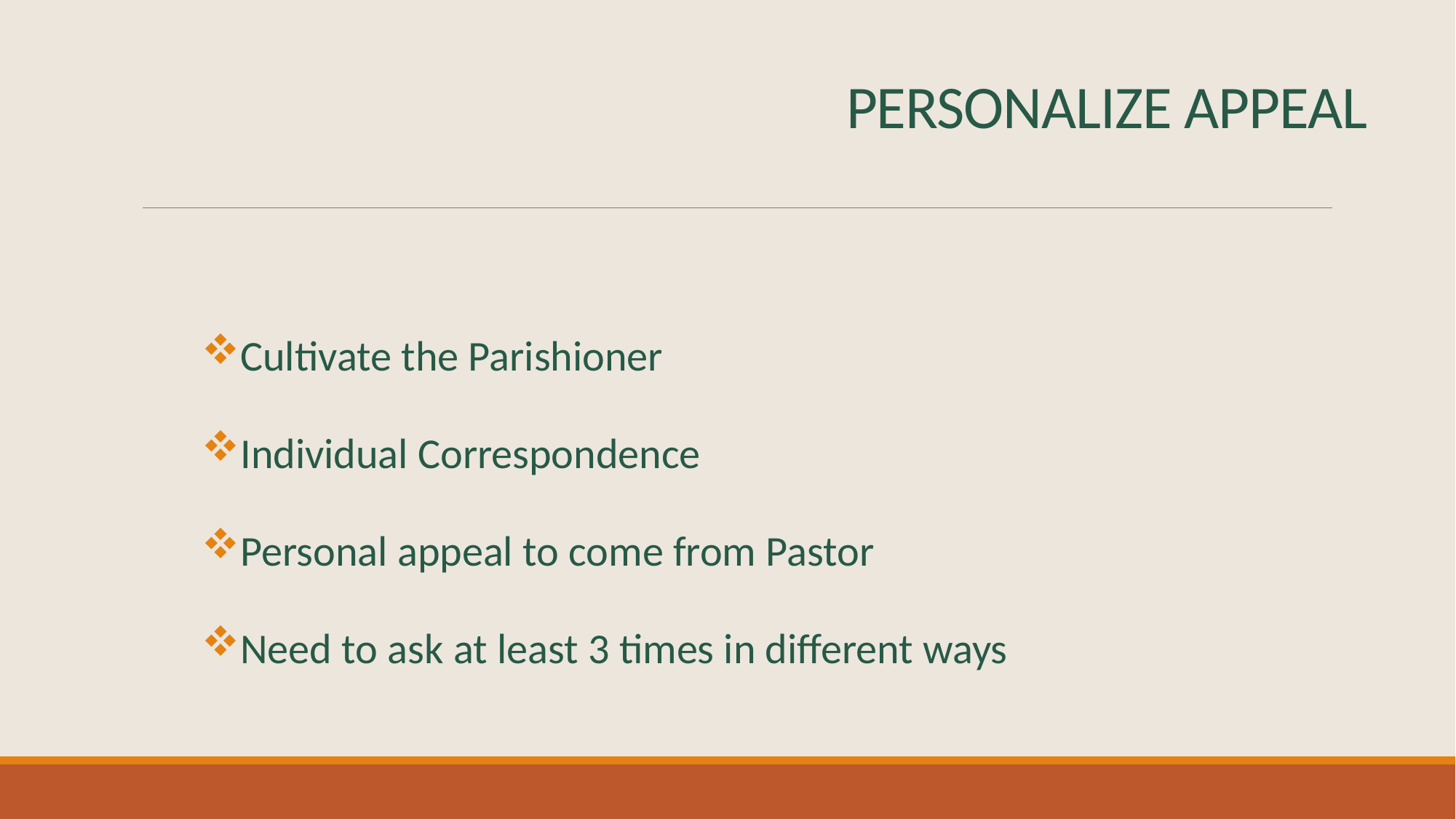

# PERSONALIZE APPEAL
Cultivate the Parishioner
Individual Correspondence
Personal appeal to come from Pastor
Need to ask at least 3 times in different ways